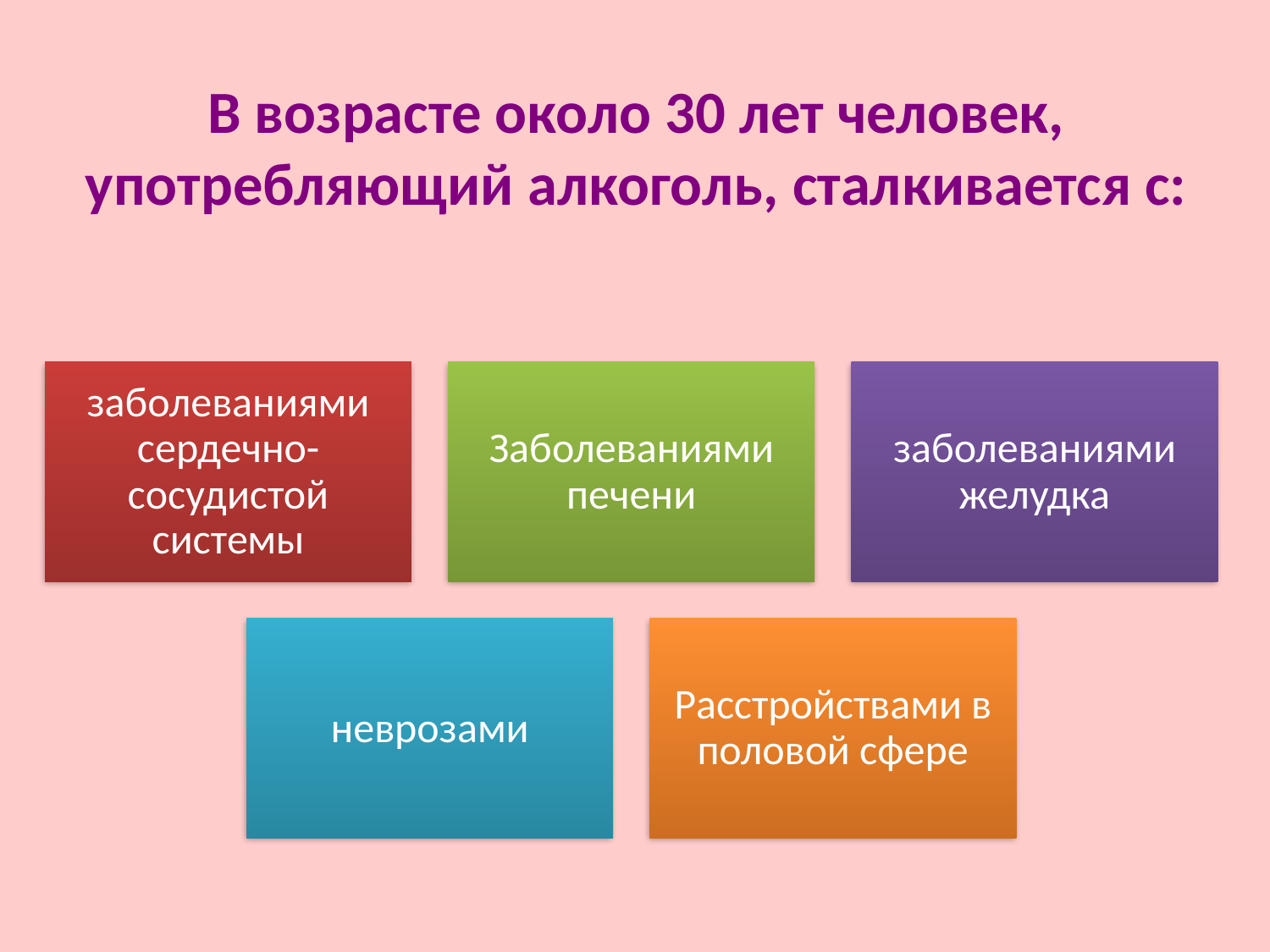

# В возрасте около 30 лет человек, употребляющий алкоголь, сталкивается с:
заболеваниями сердечно-сосудистой системы
Заболеваниями печени
заболеваниями желудка
неврозами
Расстройствами в половой сфере